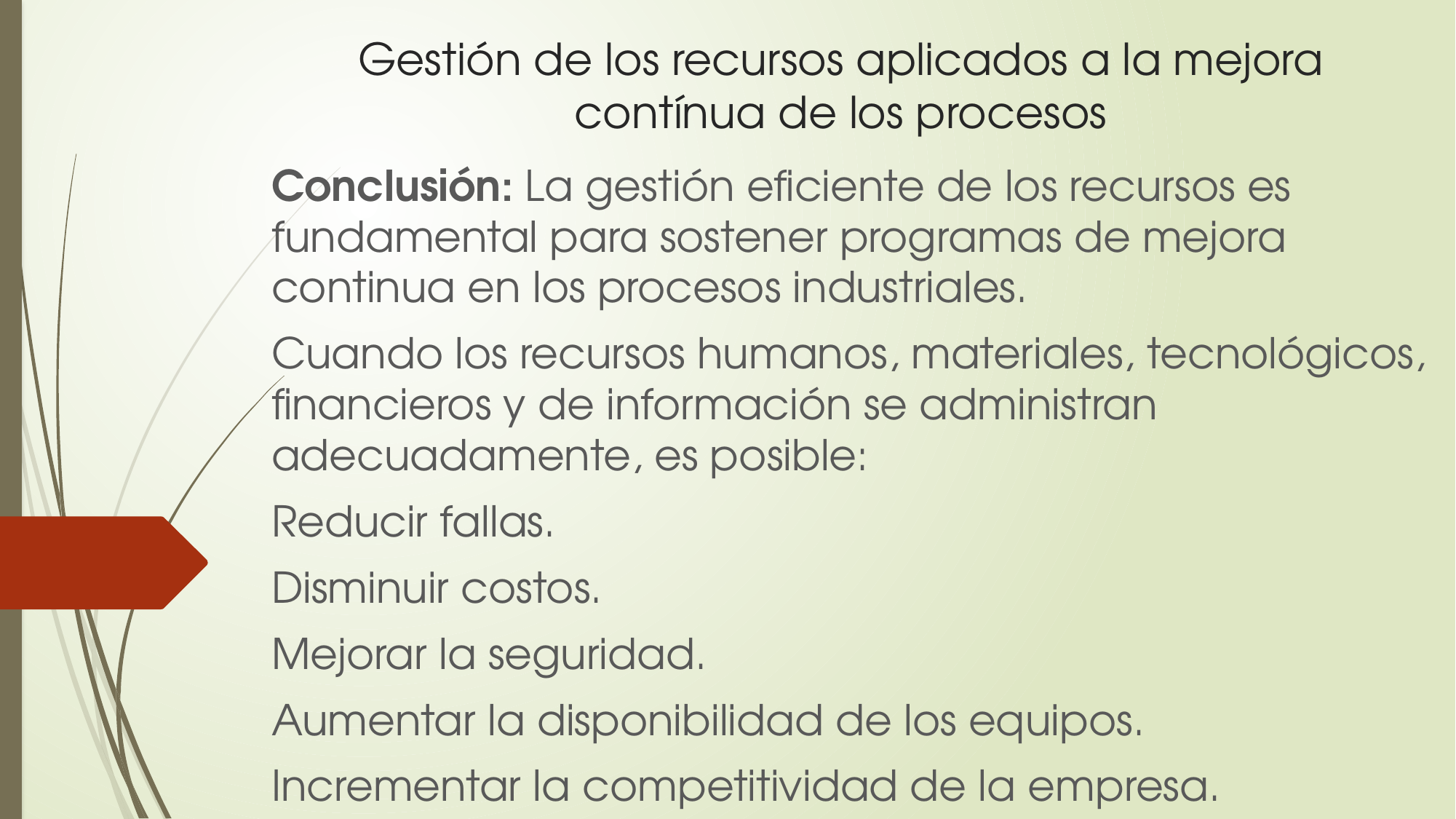

# Gestión de los recursos aplicados a la mejora contínua de los procesos
Conclusión: La gestión eficiente de los recursos es fundamental para sostener programas de mejora continua en los procesos industriales.
Cuando los recursos humanos, materiales, tecnológicos, financieros y de información se administran adecuadamente, es posible:
Reducir fallas.
Disminuir costos.
Mejorar la seguridad.
Aumentar la disponibilidad de los equipos.
Incrementar la competitividad de la empresa.